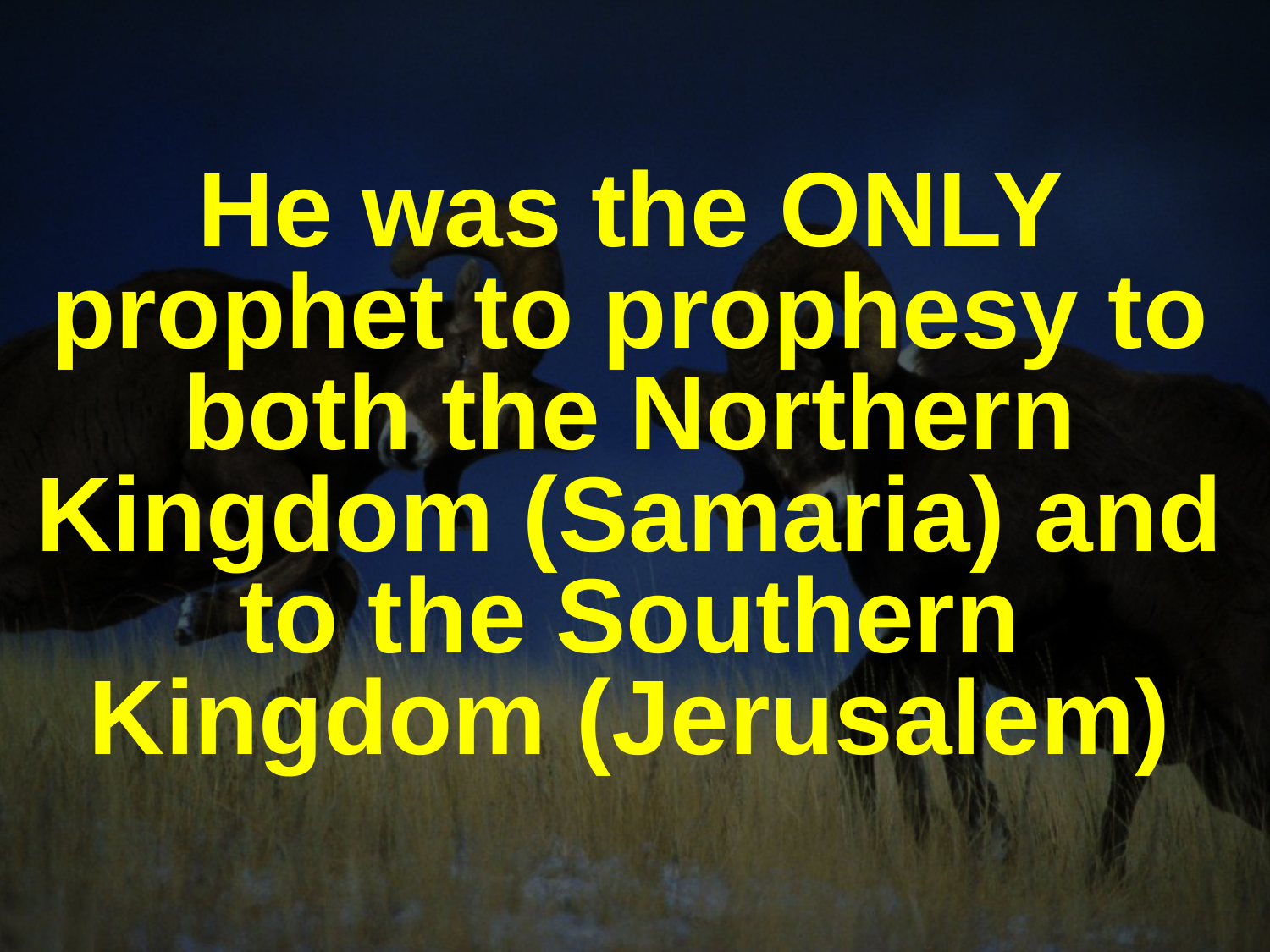

He was the ONLY prophet to prophesy to both the Northern Kingdom (Samaria) and to the Southern Kingdom (Jerusalem)